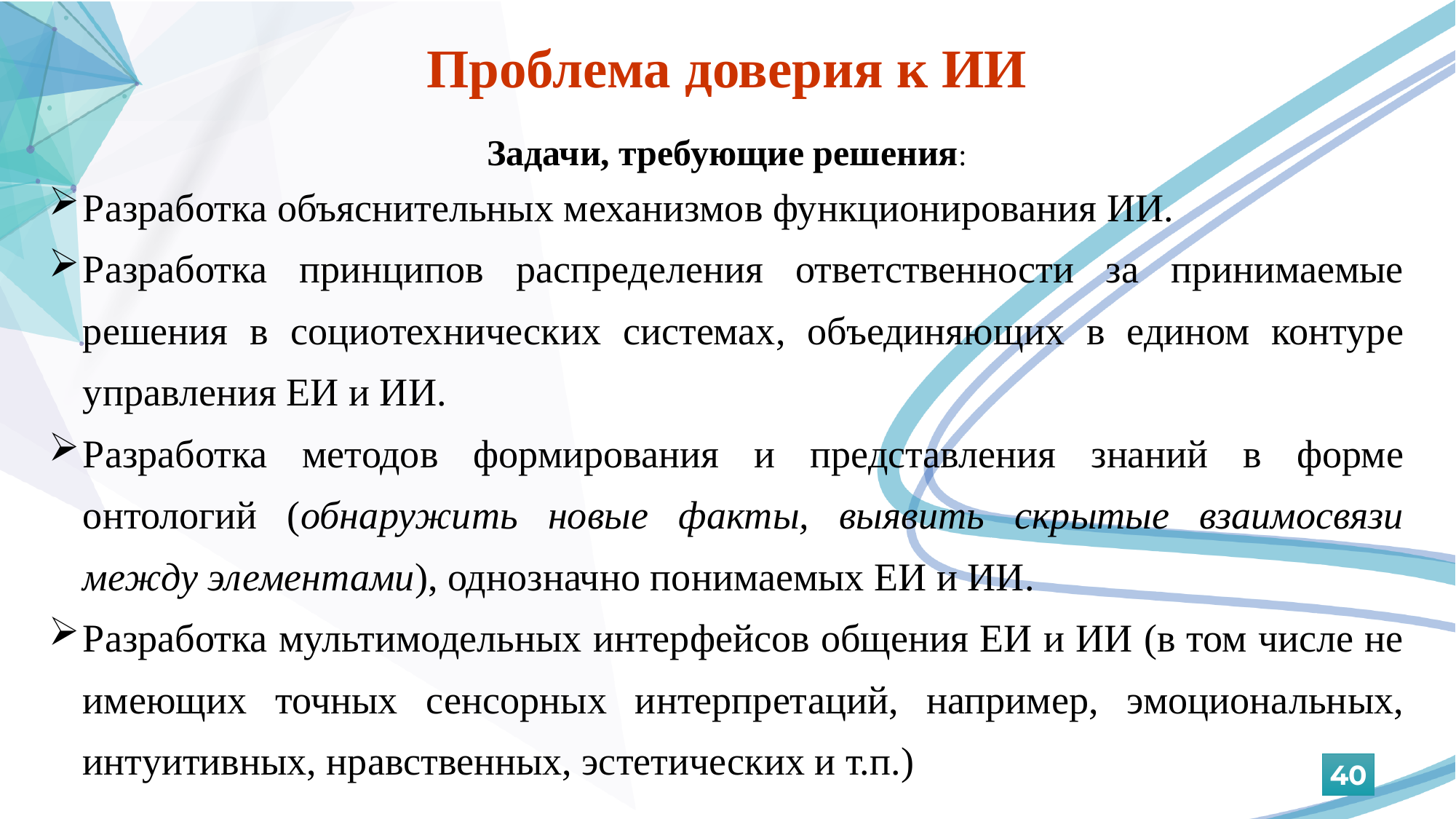

Проблема доверия к ИИ

Задачи, требующие решения:
Разработка объяснительных механизмов функционирования ИИ.
Разработка принципов распределения ответственности за принимаемые решения в социотехнических системах, объединяющих в едином контуре управления ЕИ и ИИ.
Разработка методов формирования и представления знаний в форме онтологий (обнаружить новые факты, выявить скрытые взаимосвязи между элементами), однозначно понимаемых ЕИ и ИИ.
Разработка мультимодельных интерфейсов общения ЕИ и ИИ (в том числе не имеющих точных сенсорных интерпретаций, например, эмоциональных, интуитивных, нравственных, эстетических и т.п.)
40